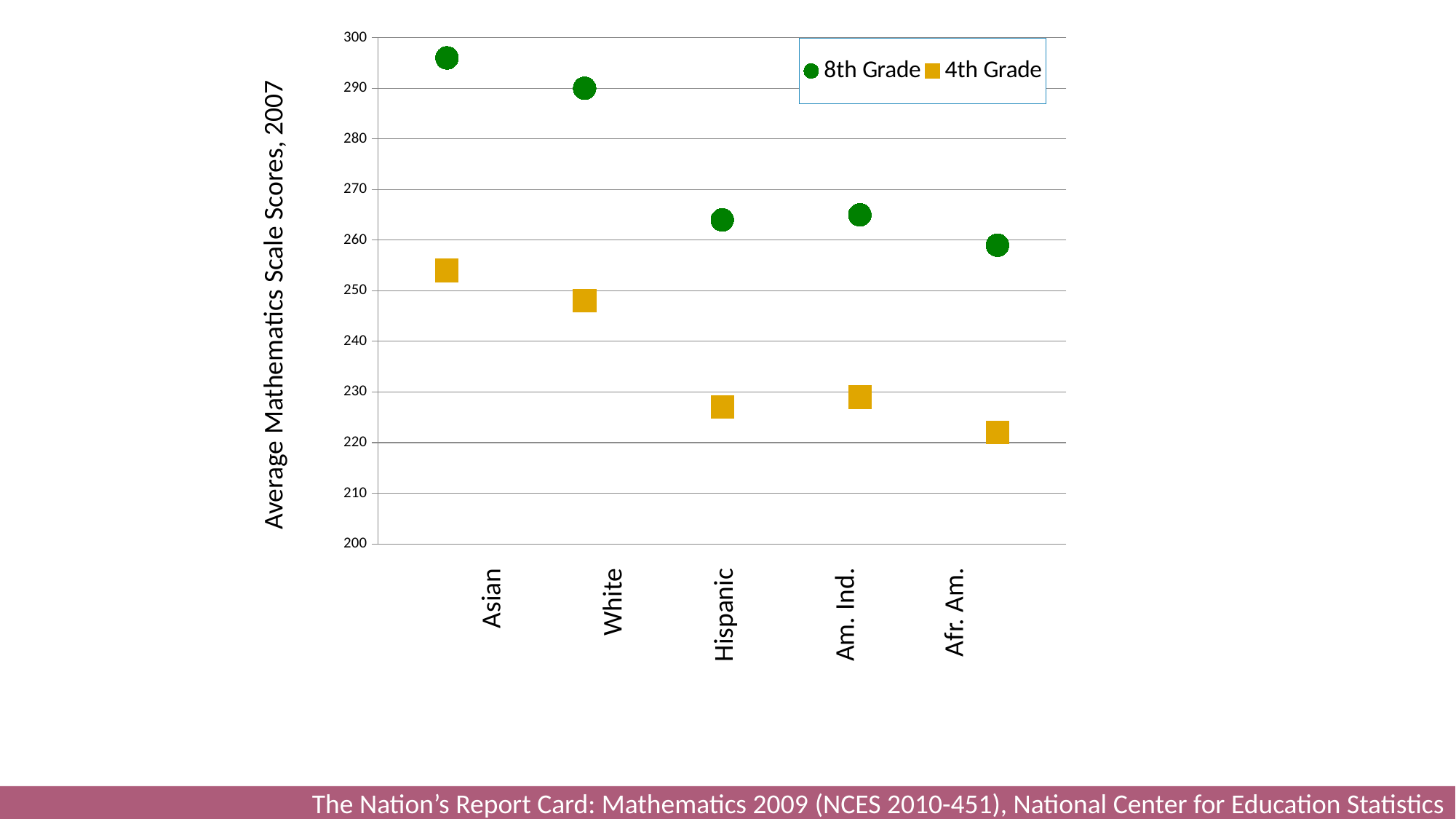

### Chart

| Category | 8th Grade | 4th Grade |
|---|---|---|
Average Mathematics Scale Scores, 2007
Asian
White
Afr. Am.
Am. Ind.
Hispanic
The Nation’s Report Card: Mathematics 2009 (NCES 2010-451), National Center for Education Statistics